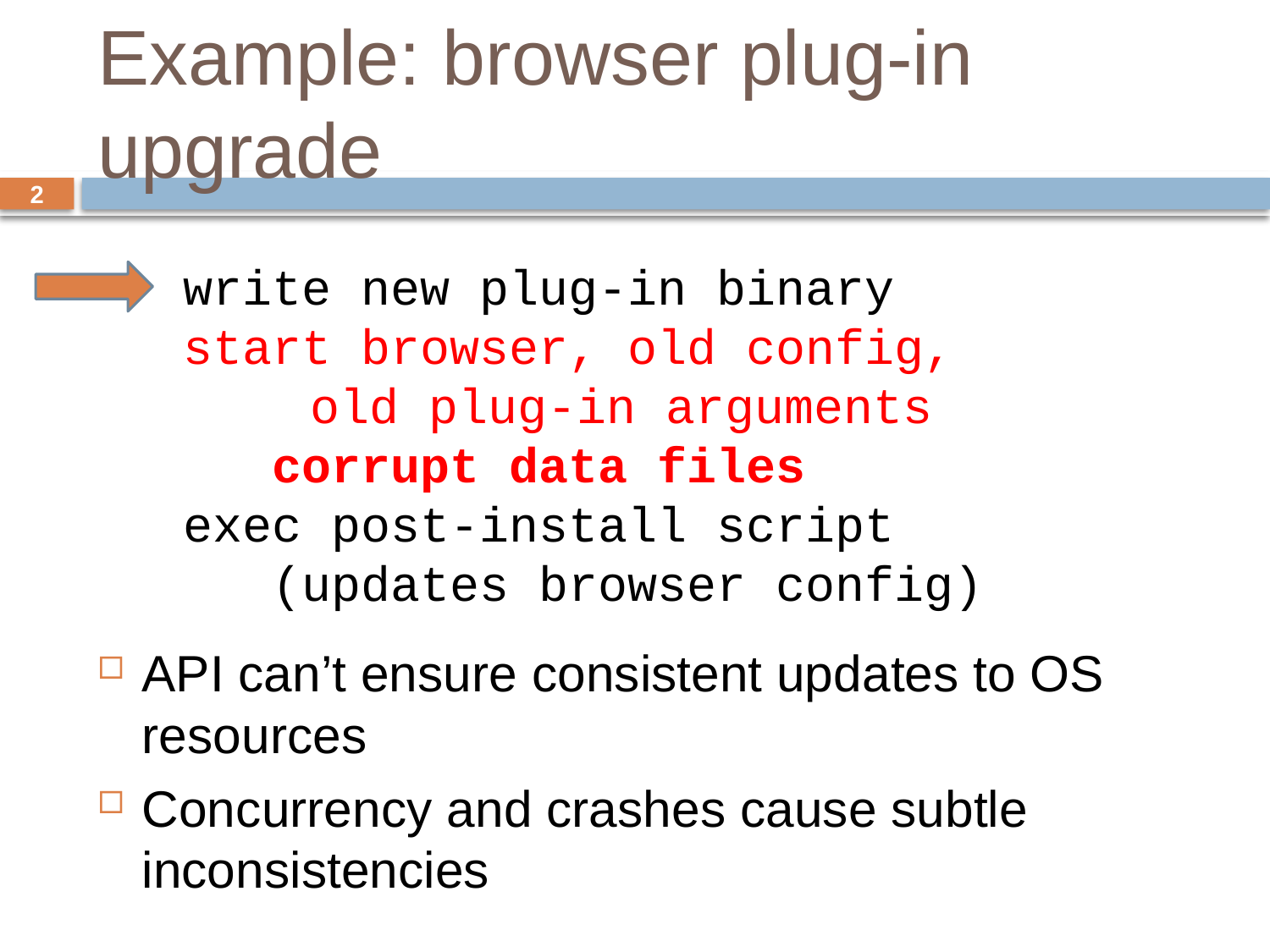

# Example: browser plug-in upgrade
2
write new plug-in binary
start browser, old config,
	old plug-in arguments
   corrupt data files
exec post-install script
   (updates browser config)

API can’t ensure consistent updates to OS resources
Concurrency and crashes cause subtle inconsistencies